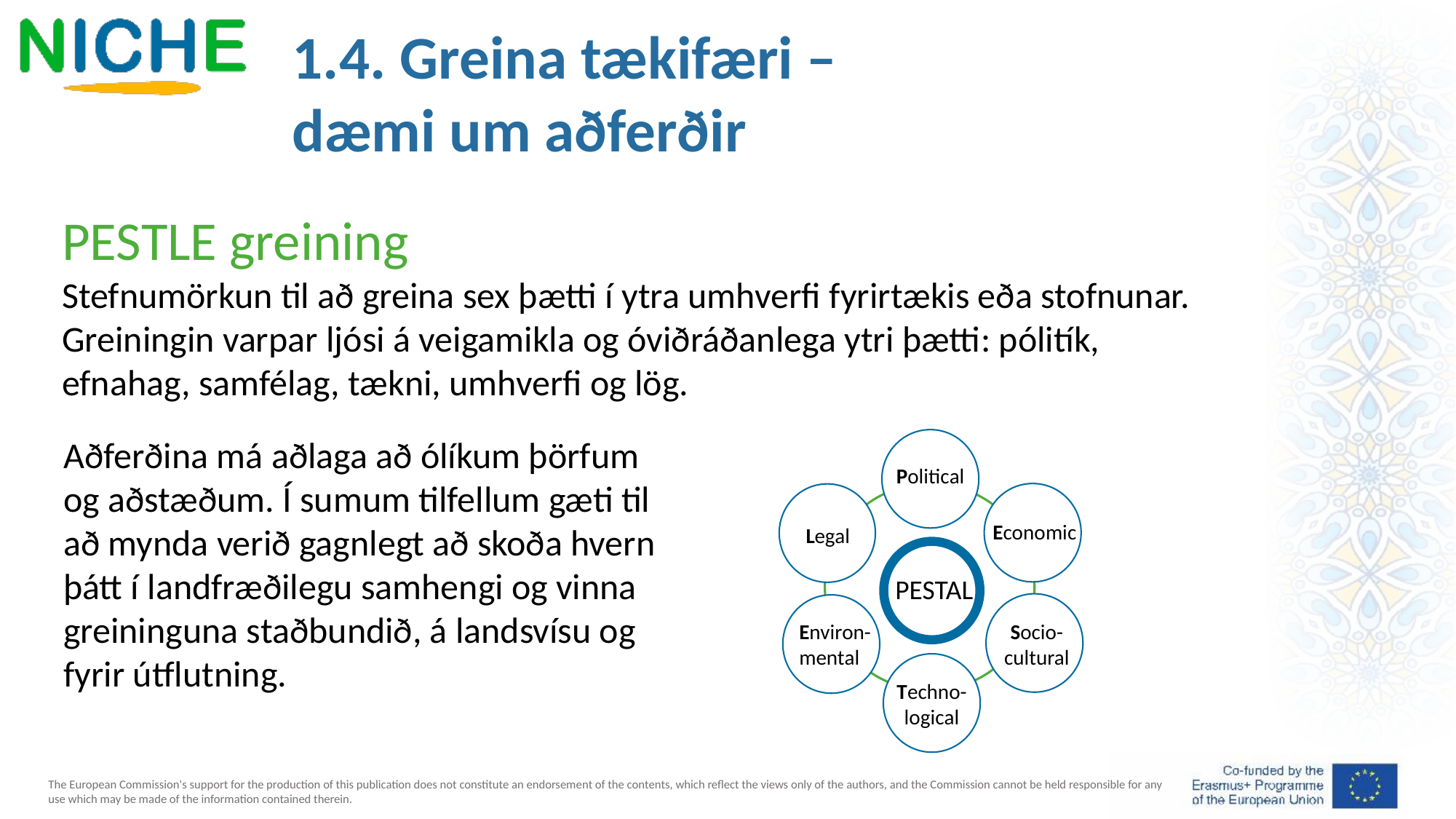

1.4. Greina tækifæri –
dæmi um aðferðir

PESTLE greining
Stefnumörkun til að greina sex þætti í ytra umhverfi fyrirtækis eða stofnunar. Greiningin varpar ljósi á veigamikla og óviðráðanlega ytri þætti: pólitík, efnahag, samfélag, tækni, umhverfi og lög.
Aðferðina má aðlaga að ólíkum þörfum og aðstæðum. Í sumum tilfellum gæti til að mynda verið gagnlegt að skoða hvern þátt í landfræðilegu samhengi og vinna greininguna staðbundið, á landsvísu og fyrir útflutning.

Political

Economic
Legal

PESTAL

Environ-
mental
Socio-
cultural

Techno-
logical